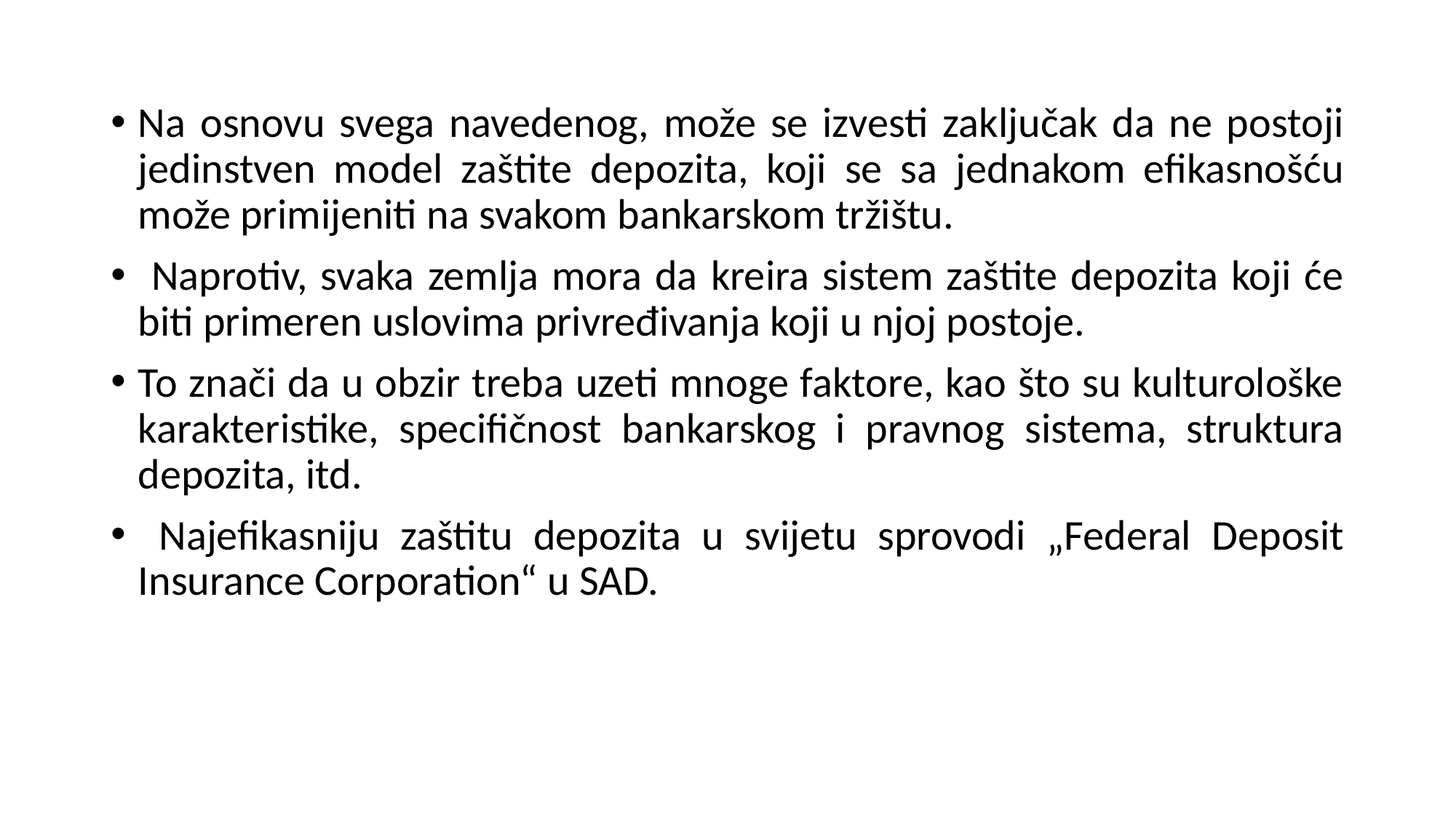

Na osnovu svega navedenog, može se izvesti zaključak da ne postoji jedinstven model zaštite depozita, koji se sa jednakom efikasnošću može primijeniti na svakom bankarskom tržištu.
 Naprotiv, svaka zemlja mora da kreira sistem zaštite depozita koji će biti primeren uslovima privređivanja koji u njoj postoje.
To znači da u obzir treba uzeti mnoge faktore, kao što su kulturološke karakteristike, specifičnost bankarskog i pravnog sistema, struktura depozita, itd.
 Najefikasniju zaštitu depozita u svijetu sprovodi „Federal Deposit Insurance Corporation“ u SAD.